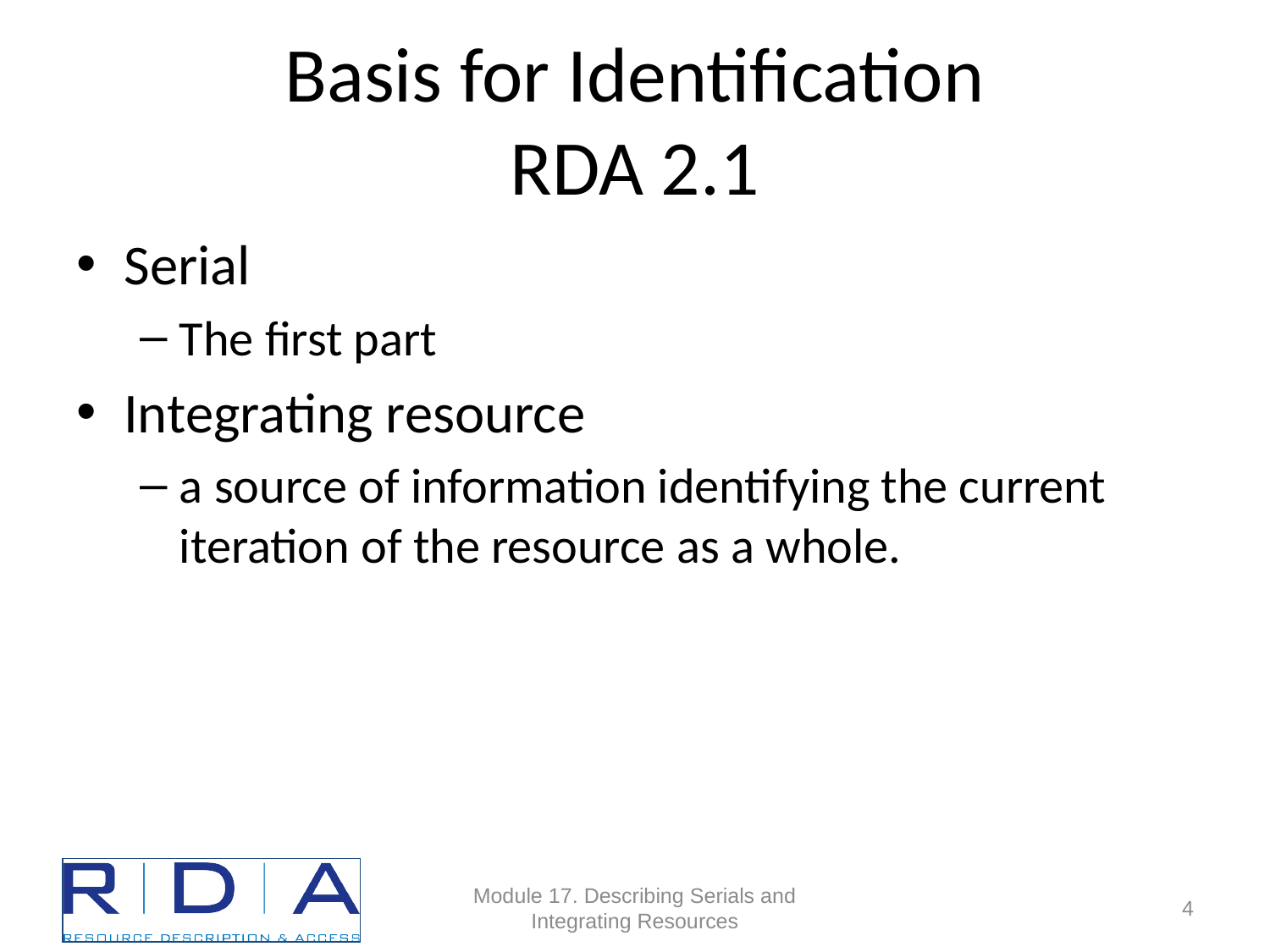

# Basis for Identification RDA 2.1
Serial
The first part
Integrating resource
a source of information identifying the current iteration of the resource as a whole.
Module 17. Describing Serials and Integrating Resources
4